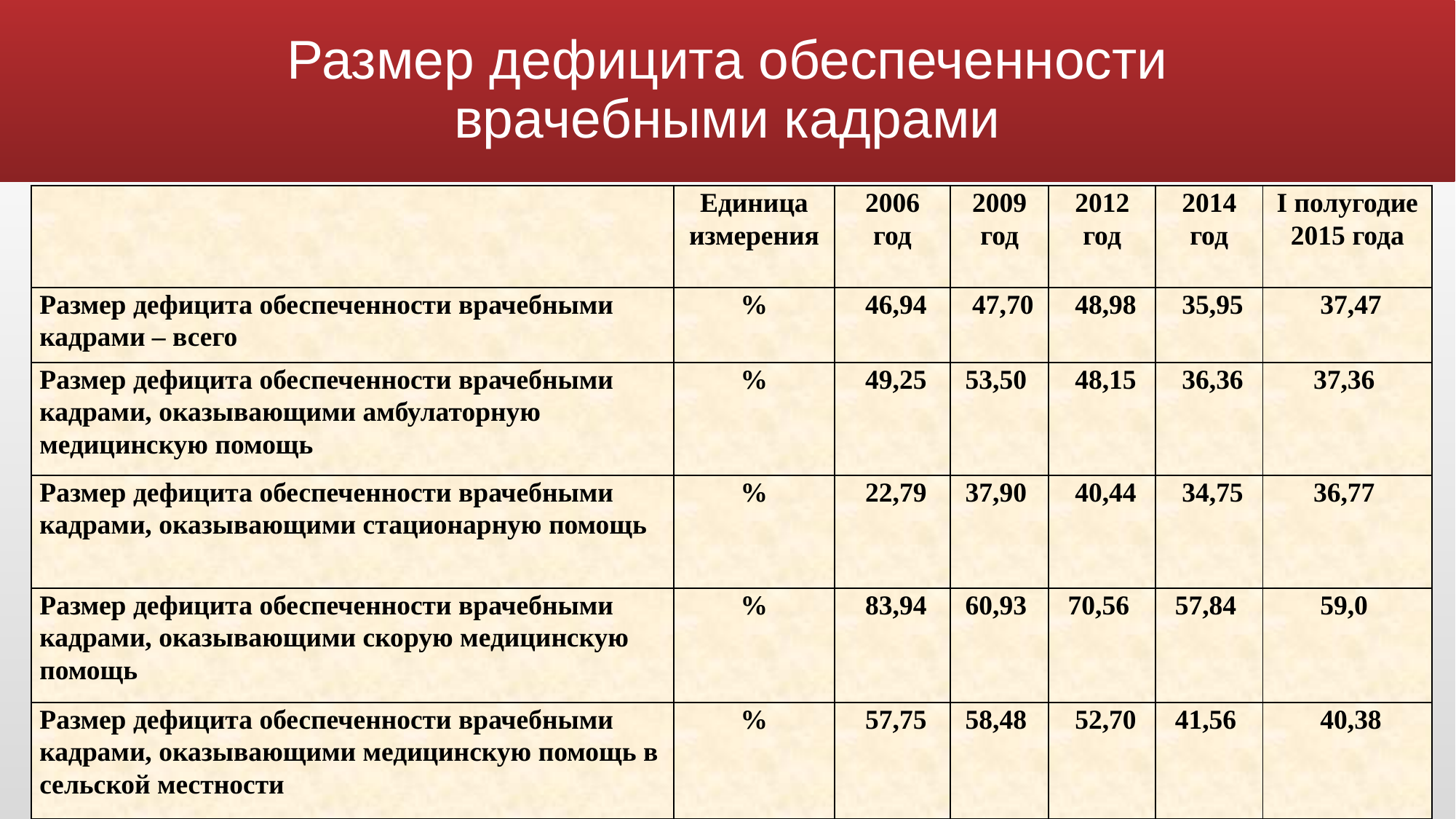

# Размер дефицита обеспеченности врачебными кадрами
|  | Единица измерения | 2006 год | 2009 год | 2012 год | 2014 год | I полугодие 2015 года |
| --- | --- | --- | --- | --- | --- | --- |
| Размер дефицита обеспеченности врачебными кадрами – всего | % | 46,94 | 47,70 | 48,98 | 35,95 | 37,47 |
| Размер дефицита обеспеченности врачебными кадрами, оказывающими амбулаторную медицинскую помощь | % | 49,25 | 53,50 | 48,15 | 36,36 | 37,36 |
| Размер дефицита обеспеченности врачебными кадрами, оказывающими стационарную помощь | % | 22,79 | 37,90 | 40,44 | 34,75 | 36,77 |
| Размер дефицита обеспеченности врачебными кадрами, оказывающими скорую медицинскую помощь | % | 83,94 | 60,93 | 70,56 | 57,84 | 59,0 |
| Размер дефицита обеспеченности врачебными кадрами, оказывающими медицинскую помощь в сельской местности | % | 57,75 | 58,48 | 52,70 | 41,56 | 40,38 |